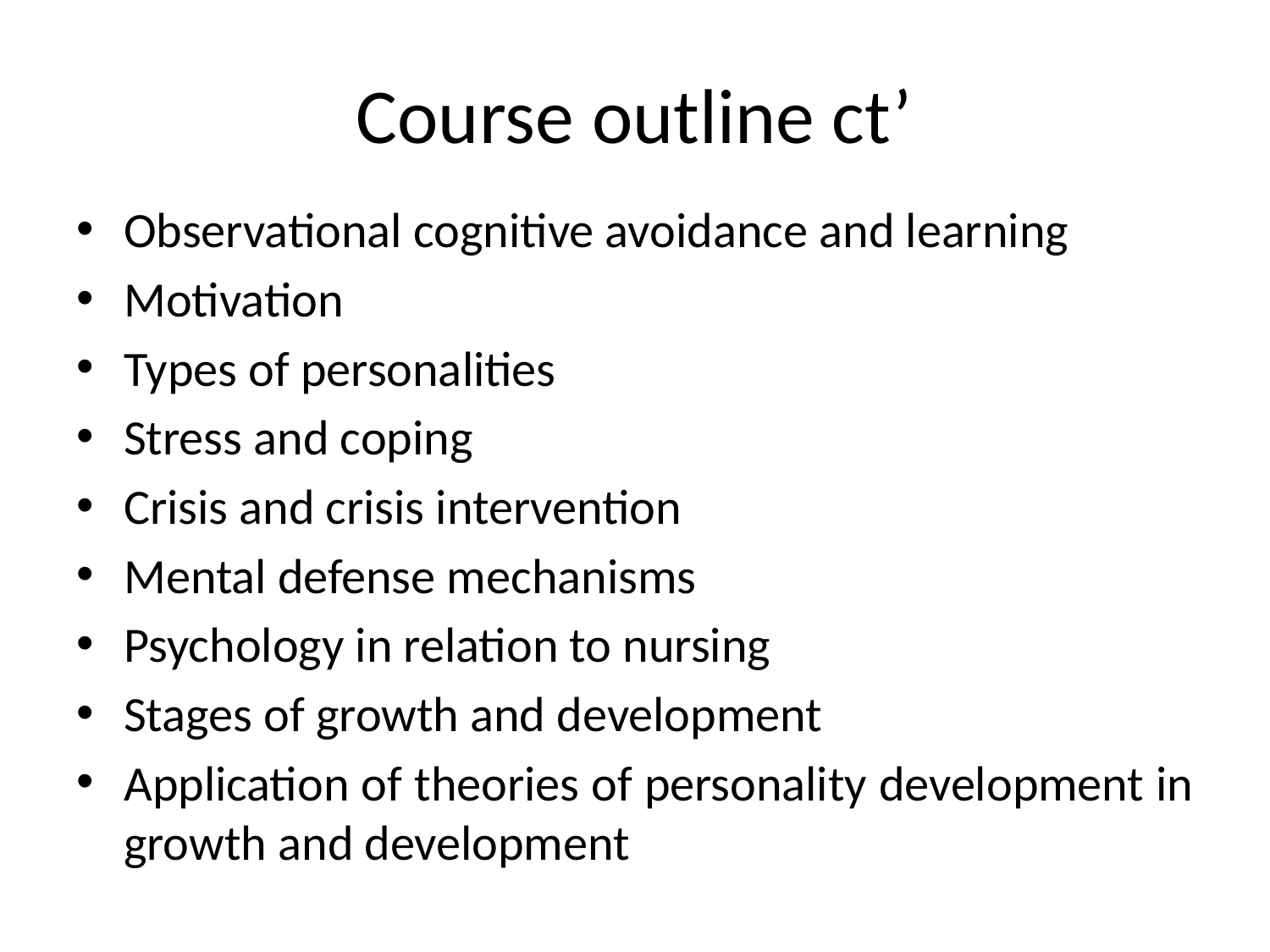

# Course outline ct’
Observational cognitive avoidance and learning
Motivation
Types of personalities
Stress and coping
Crisis and crisis intervention
Mental defense mechanisms
Psychology in relation to nursing
Stages of growth and development
Application of theories of personality development in growth and development